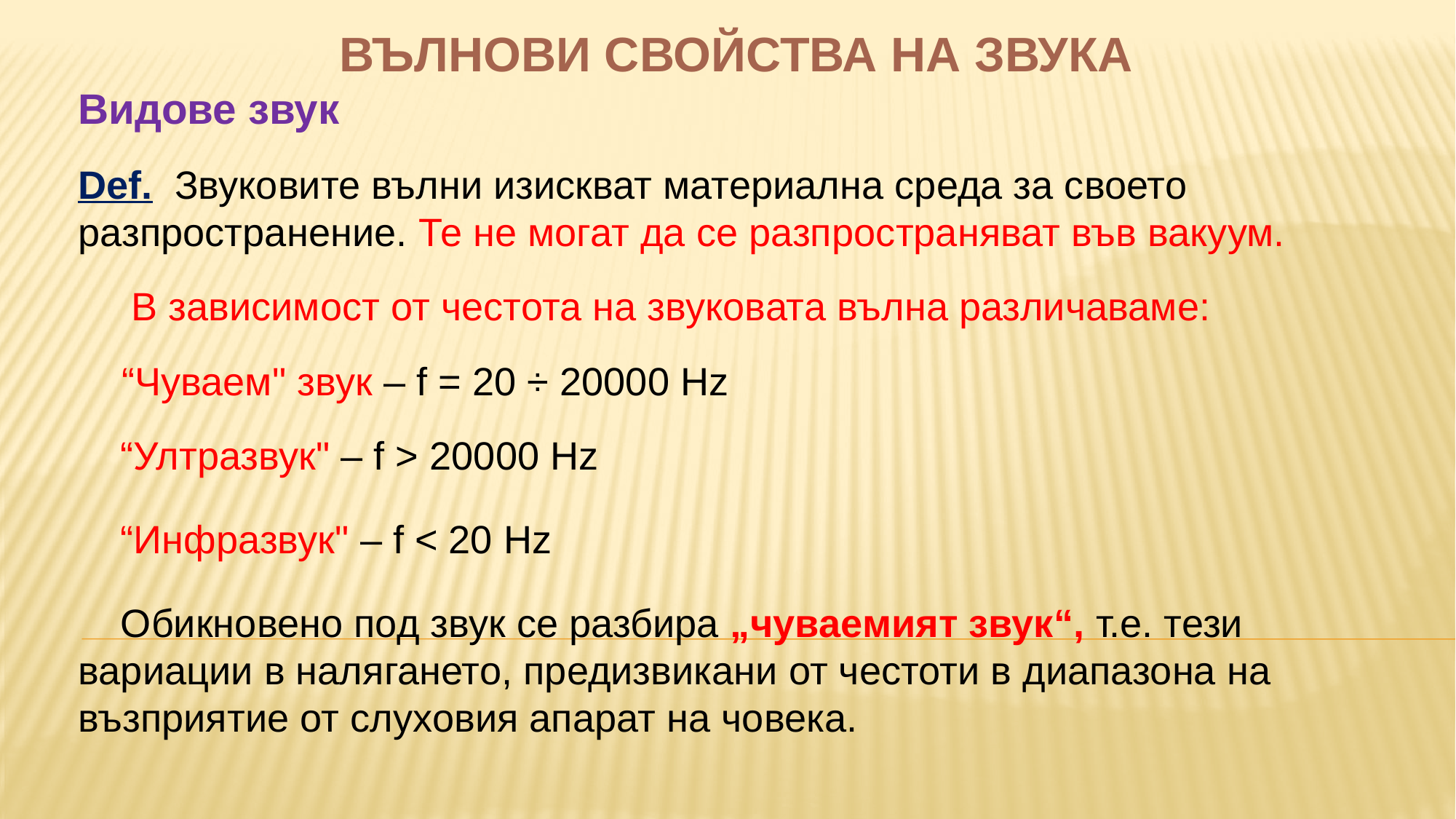

ВЪЛНОВИ СВОЙСТВА НА ЗВУКА
Видове звук
Def.  Звуковите вълни изискват материална среда за своето разпространение. Те не могат да се разпространяват във вакуум.
В зависимост от честота на звуковата вълна различаваме:
“Чуваем" звук – f = 20 ÷ 20000 Hz
“Ултразвук" – f > 20000 Hz
“Инфразвук" – f < 20 Hz
Обикновено под звук се разбира „чуваемият звук“, т.е. тези вариации в налягането, предизвикани от честоти в диапазона на възприятие от слуховия апарат на човека.